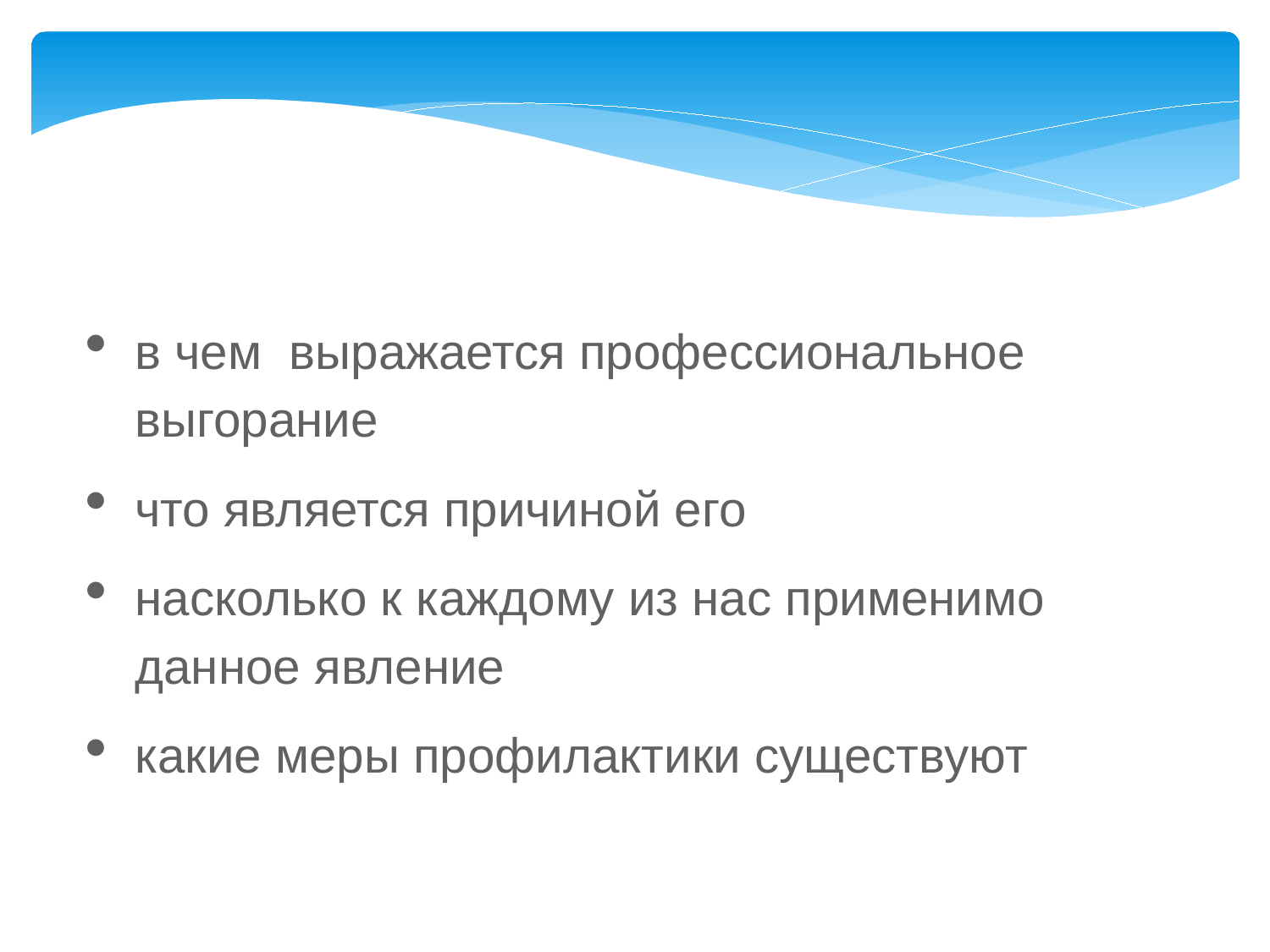

в чем  выражается профессиональное выгорание
что является причиной его
насколько к каждому из нас применимо данное явление
какие меры профилактики существуют